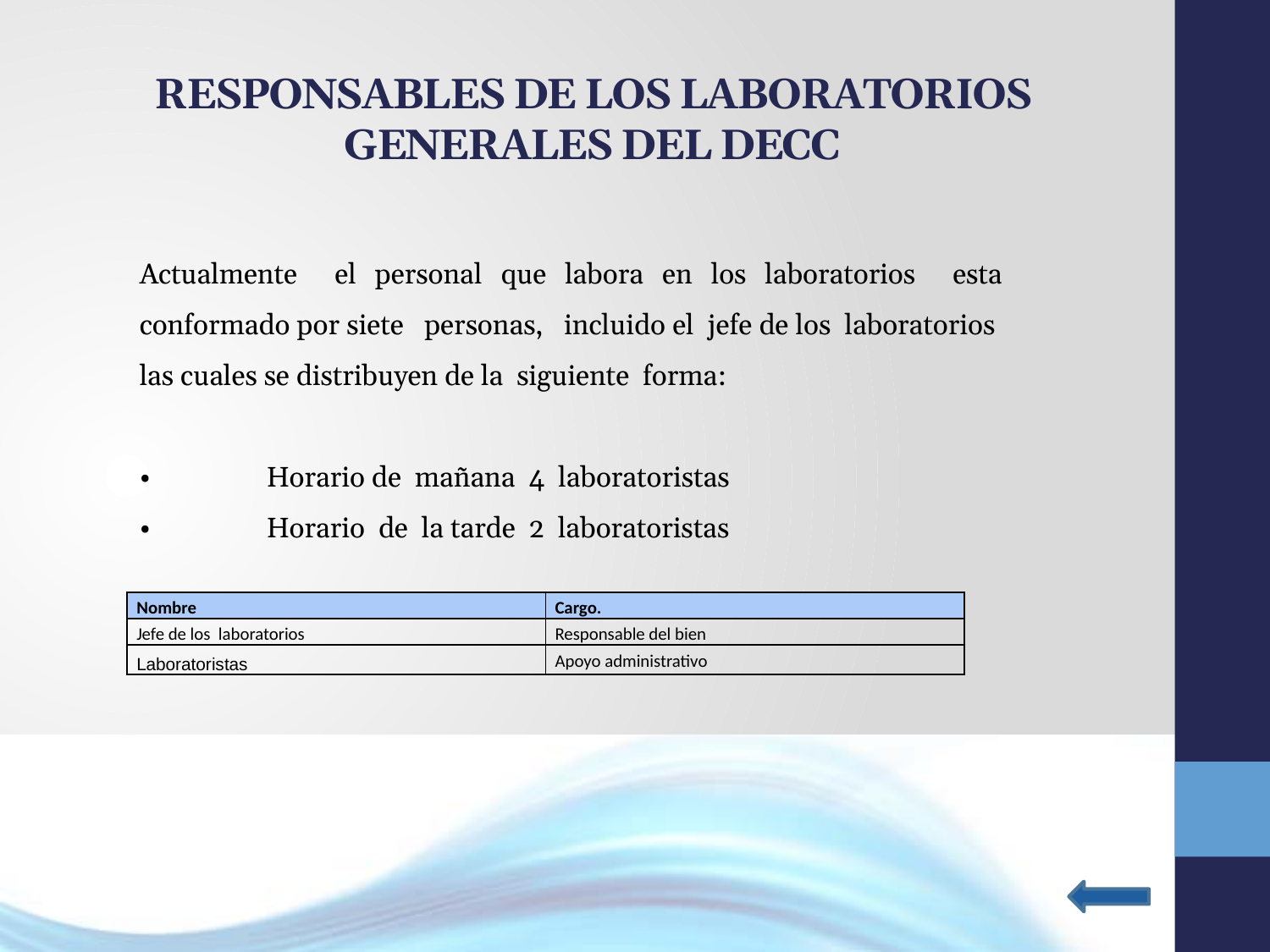

# RESPONSABLES DE LOS LABORATORIOS GENERALES DEL DECC
Actualmente  el personal que labora en los laboratorios  esta conformado por siete   personas,   incluido el  jefe de los  laboratorios  las cuales se distribuyen de la  siguiente  forma:

•	Horario de  mañana  4  laboratoristas
•	Horario  de  la tarde  2  laboratoristas
| Nombre | Cargo. |
| --- | --- |
| Jefe de los laboratorios | Responsable del bien |
| Laboratoristas | Apoyo administrativo |